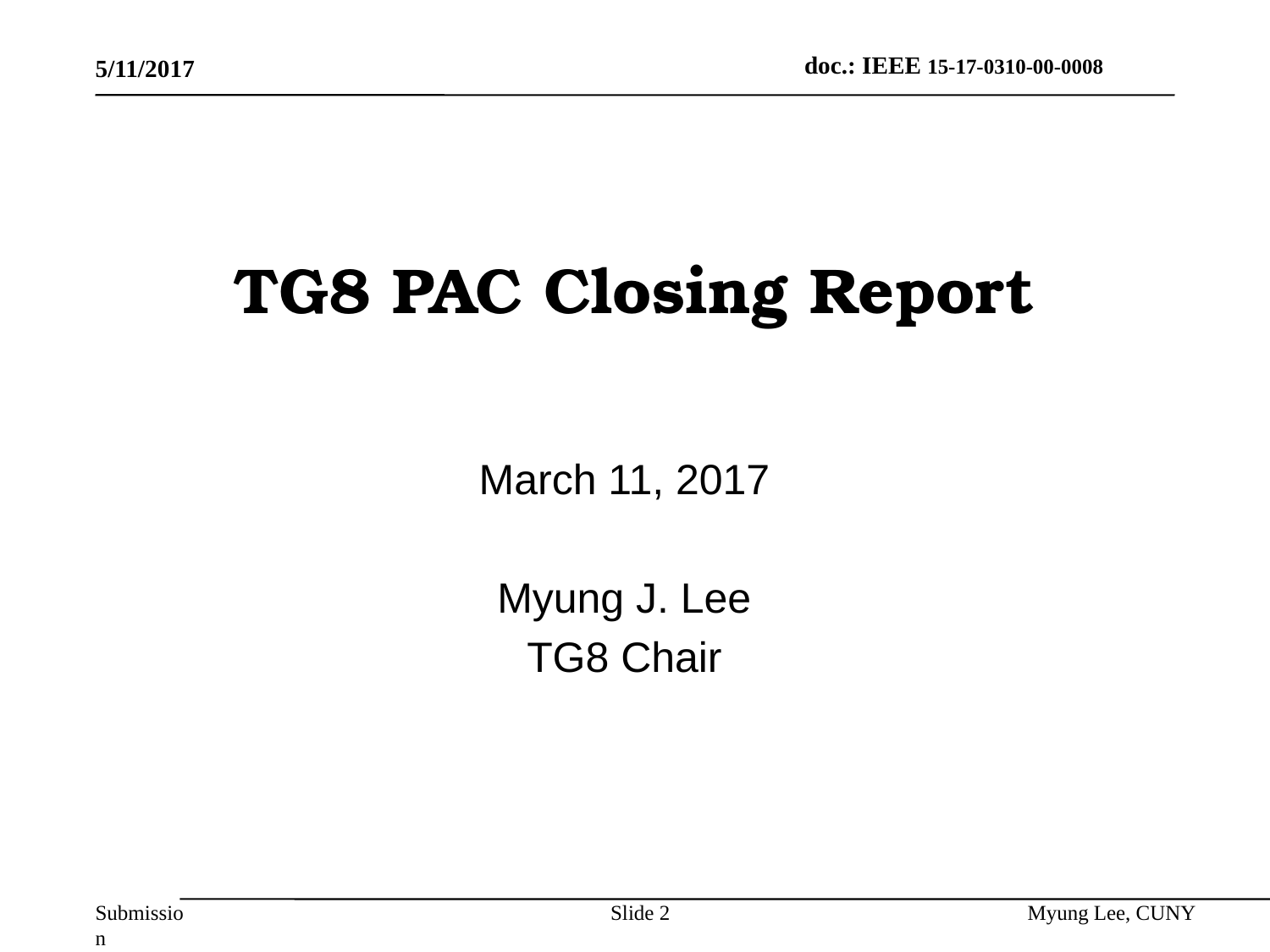

5/11/2017
# TG8 PAC Closing Report
March 11, 2017

Myung J. Lee
TG8 Chair

Slide 2
Myung Lee, CUNY